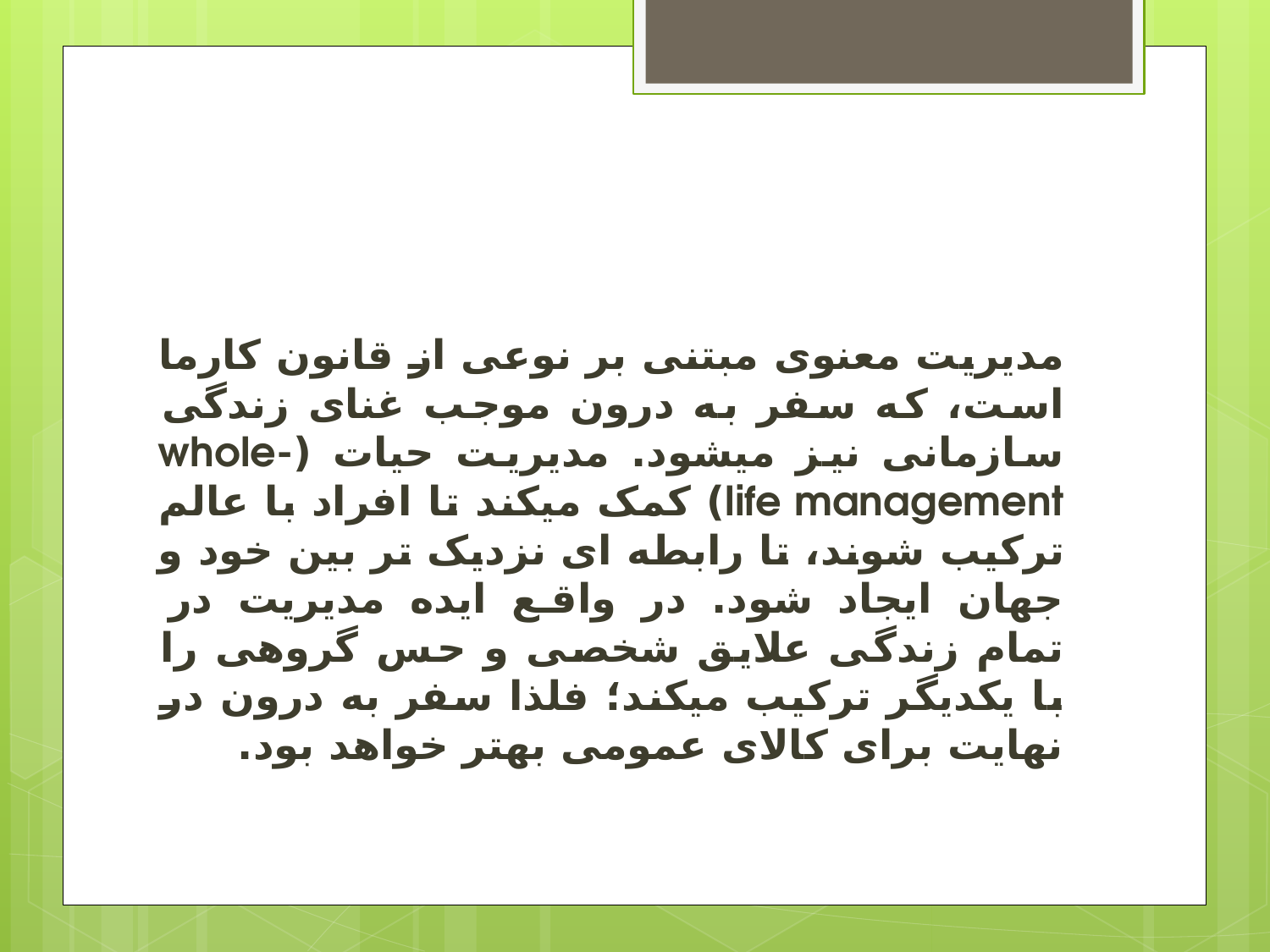

#
مدیریت معنوی مبتنی بر نوعی از قانون کارما است، که سفر به درون موجب غنای زندگی سازمانی نیز میشود. مدیریت حیات (whole-life management) کمک میکند تا افراد با عالم ترکیب شوند، تا رابطه ای نزدیک تر بین خود و جهان ایجاد شود. در واقع ایده مدیریت در تمام زندگی علایق شخصی و حس گروهی را با یکدیگر ترکیب میکند؛ فلذا سفر به درون در نهایت برای کالای عمومی بهتر خواهد بود.